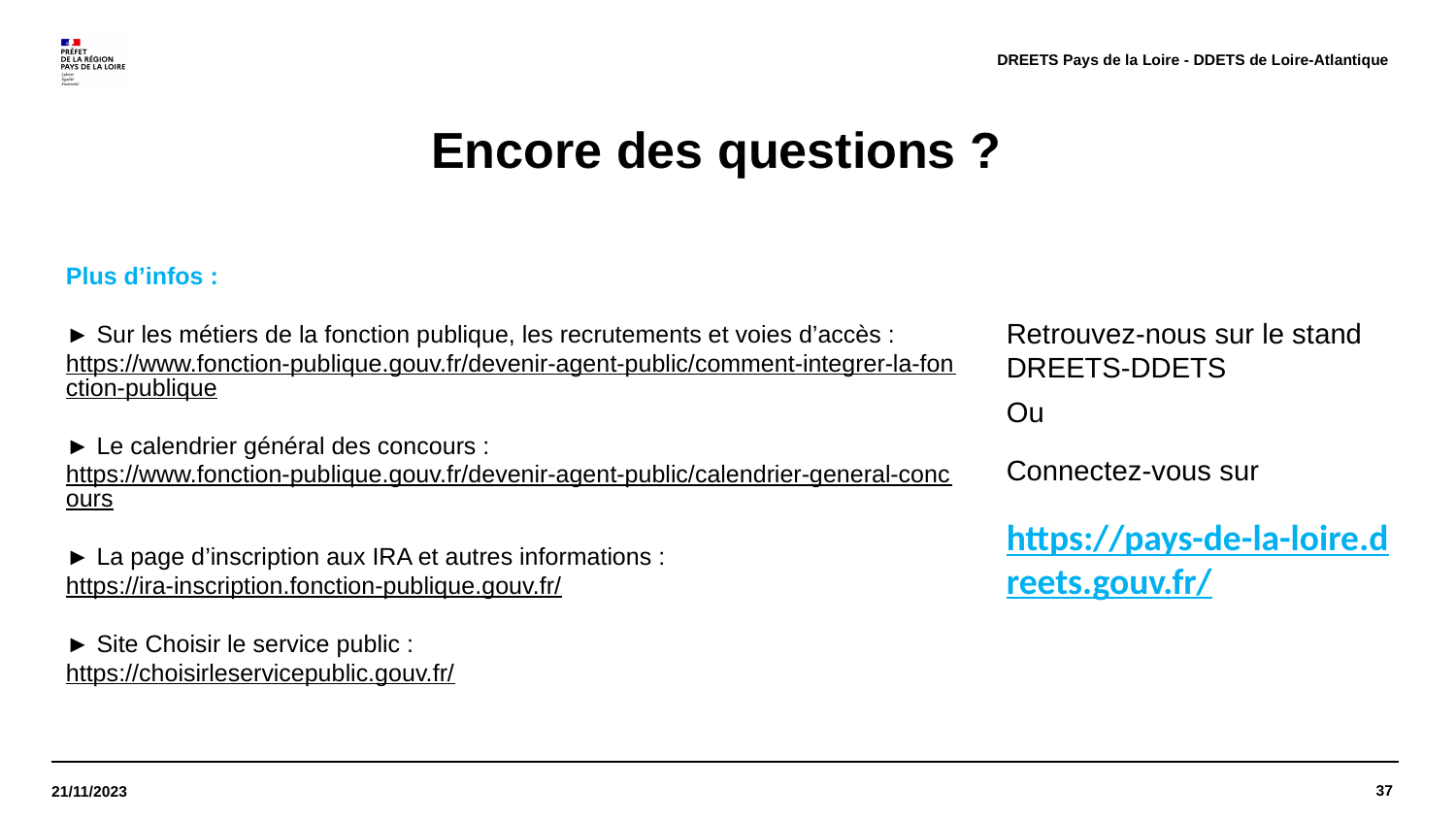

DREETS Pays de la Loire - DDETS de Loire-Atlantique
# Encore des questions ?

Plus d’infos :

► Sur les métiers de la fonction publique, les recrutements et voies d’accès :
https://www.fonction-publique.gouv.fr/devenir-agent-public/comment-integrer-la-fonction-publique

► Le calendrier général des concours :
https://www.fonction-publique.gouv.fr/devenir-agent-public/calendrier-general-concours

► La page d’inscription aux IRA et autres informations :
https://ira-inscription.fonction-publique.gouv.fr/

► Site Choisir le service public :
https://choisirleservicepublic.gouv.fr/

Retrouvez-nous sur le stand DREETS-DDETS
Ou
Connectez-vous sur
https://pays-de-la-loire.dreets.gouv.fr/

37
21/11/2023